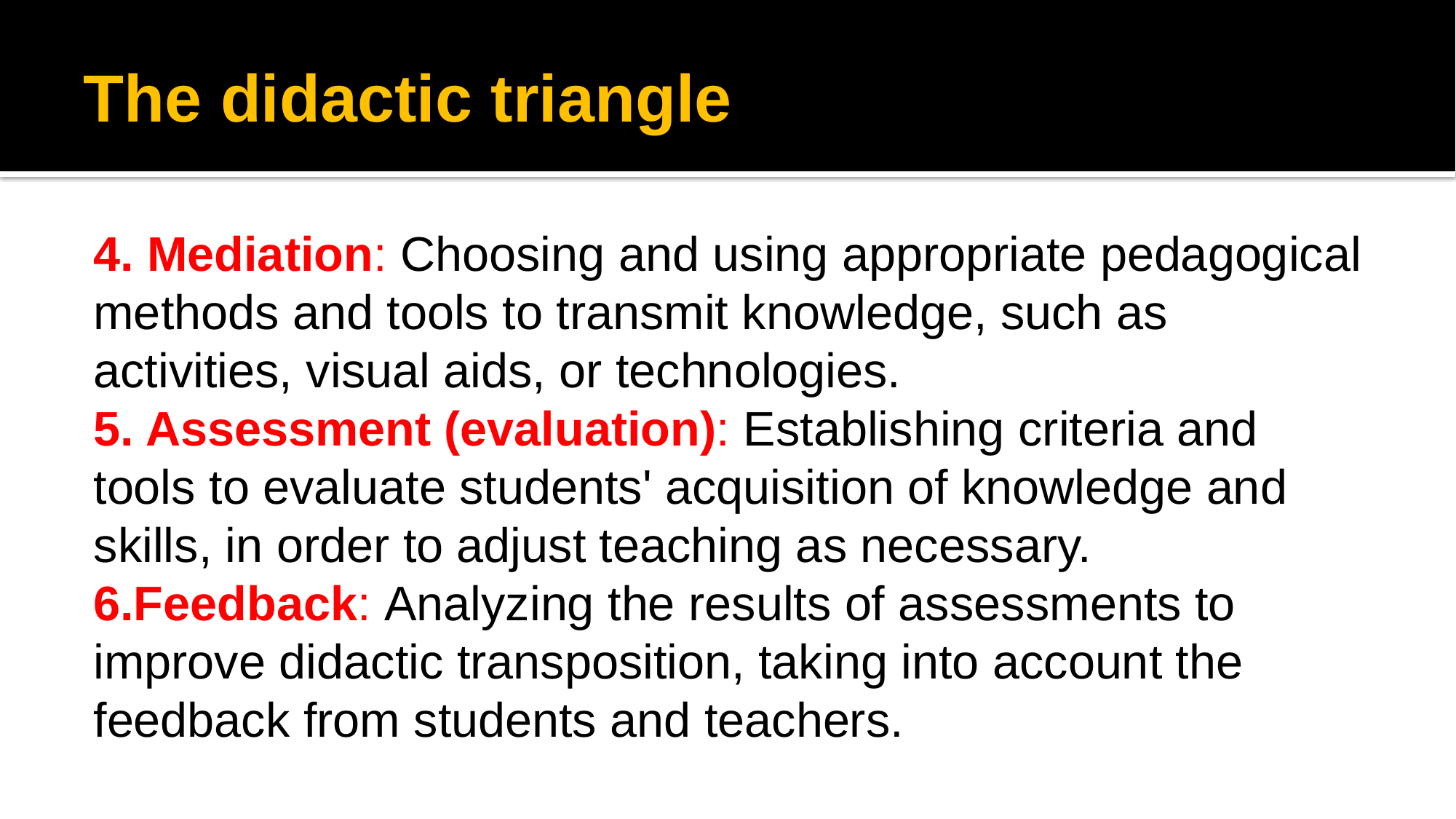

# The didactic triangle
4. Mediation: Choosing and using appropriate pedagogical methods and tools to transmit knowledge, such as activities, visual aids, or technologies.
5. Assessment (evaluation): Establishing criteria and tools to evaluate students' acquisition of knowledge and skills, in order to adjust teaching as necessary.
6.Feedback: Analyzing the results of assessments to improve didactic transposition, taking into account the feedback from students and teachers.